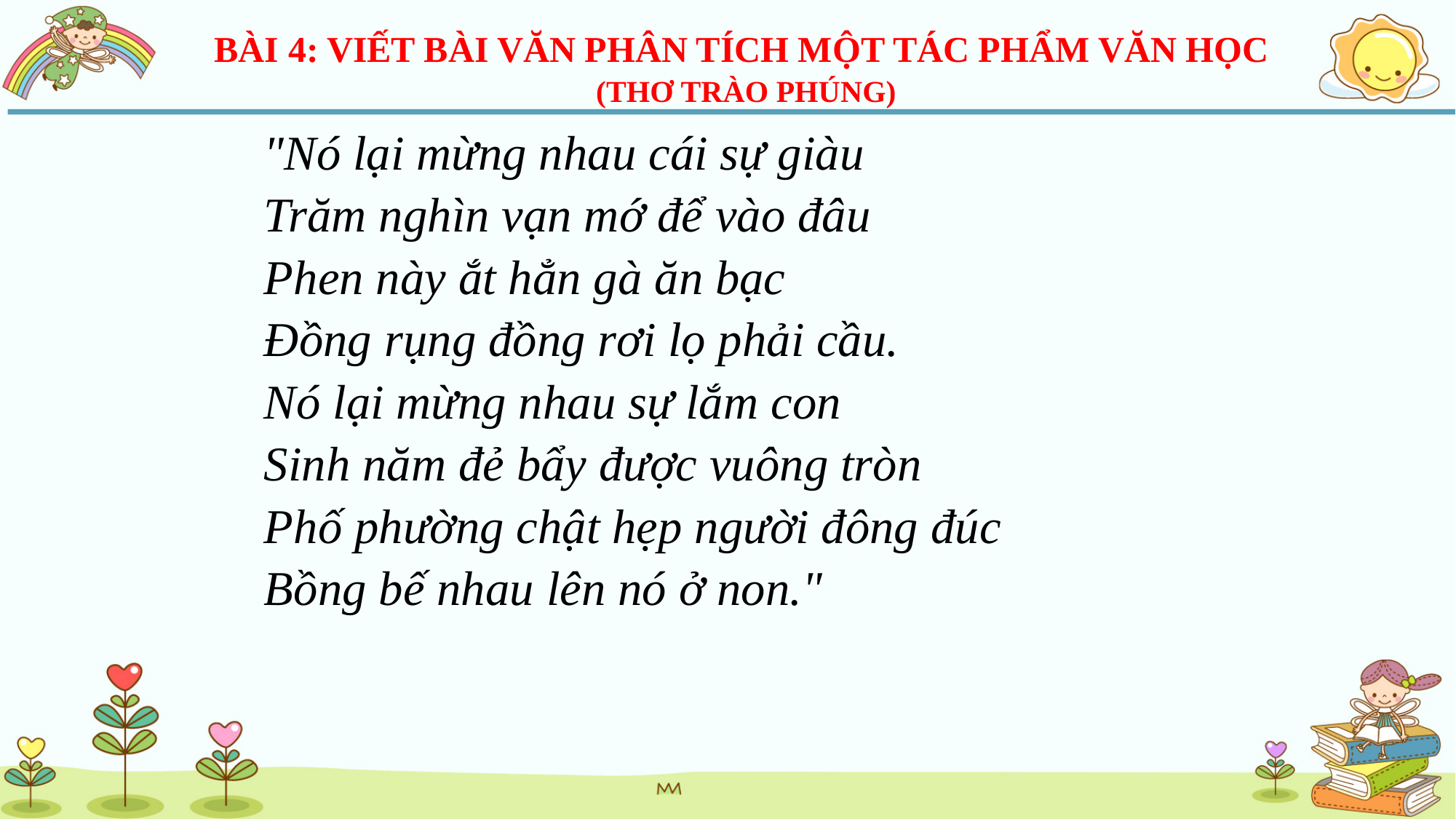

BÀI 4: VIẾT BÀI VĂN PHÂN TÍCH MỘT TÁC PHẨM VĂN HỌC
(THƠ TRÀO PHÚNG)

"Nó lại mừng nhau cái sự giàu
Trăm nghìn vạn mớ để vào đâu
Phen này ắt hẳn gà ăn bạc
Đồng rụng đồng rơi lọ phải cầu.
Nó lại mừng nhau sự lắm con
Sinh năm đẻ bẩy được vuông tròn
Phố phường chật hẹp người đông đúc
Bồng bế nhau lên nó ở non."